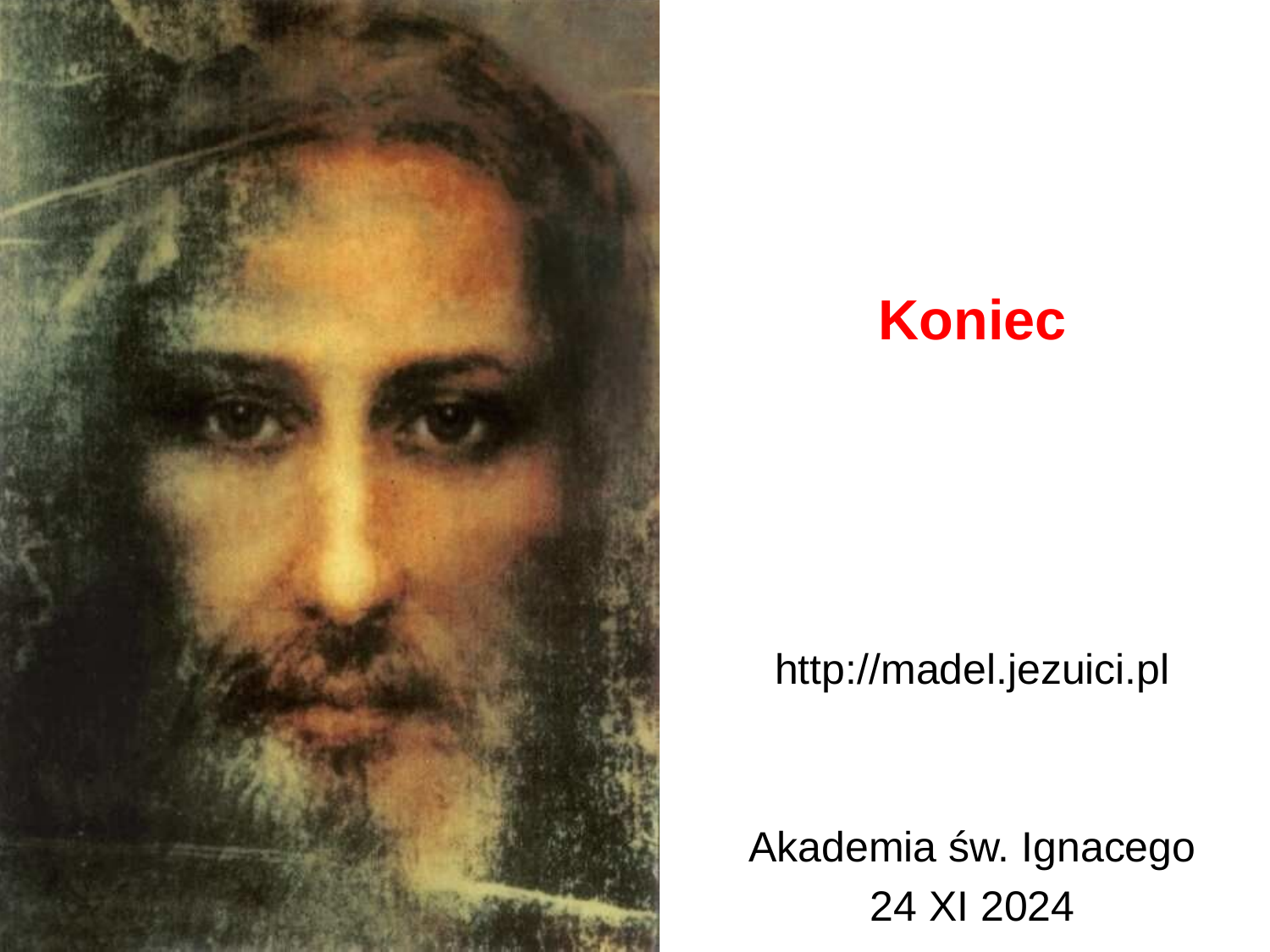

# Koniec
http://madel.jezuici.pl

Akademia św. Ignacego
24 XI 2024